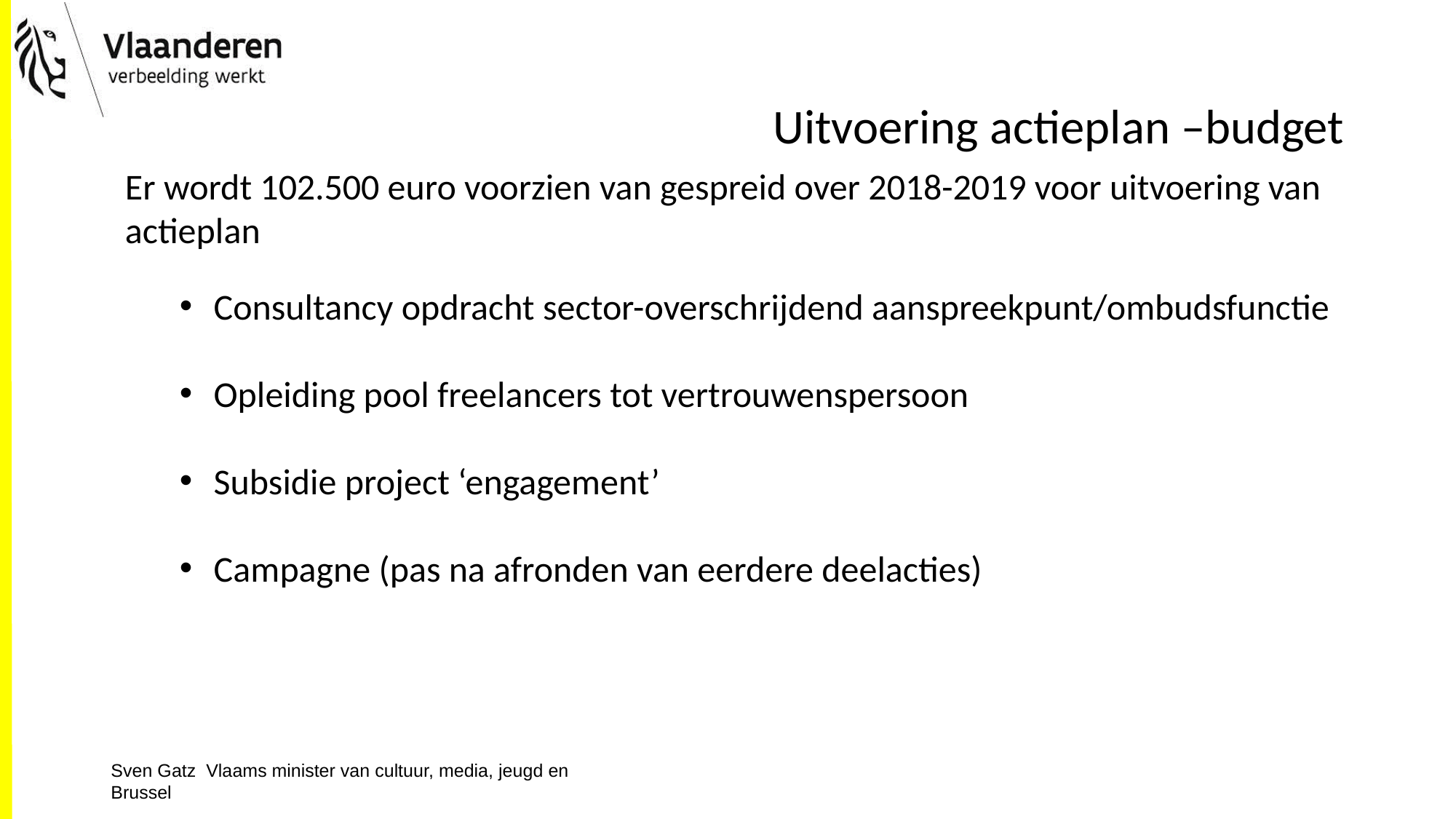

# Uitvoering actieplan –budget
Er wordt 102.500 euro voorzien van gespreid over 2018-2019 voor uitvoering van actieplan

Consultancy opdracht sector-overschrijdend aanspreekpunt/ombudsfunctie

Opleiding pool freelancers tot vertrouwenspersoon

Subsidie project ‘engagement’

Campagne (pas na afronden van eerdere deelacties)

Sven Gatz  Vlaams minister van cultuur, media, jeugd en Brussel